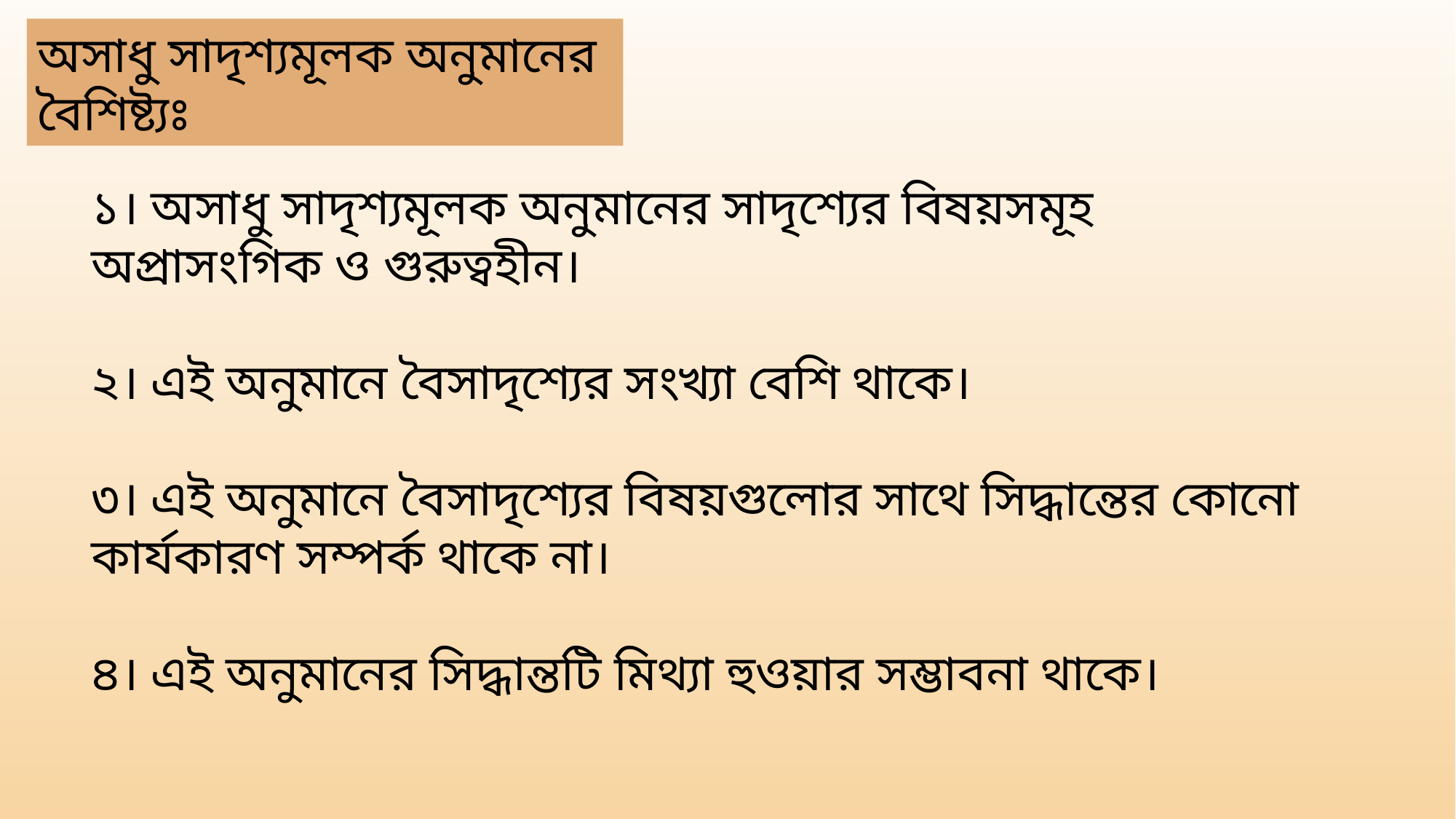

অসাধু সাদৃশ্যমূলক অনুমানের বৈশিষ্ট্যঃ
১। অসাধু সাদৃশ্যমূলক অনুমানের সাদৃশ্যের বিষয়সমূহ অপ্রাসংগিক ও গুরুত্বহীন।

২। এই অনুমানে বৈসাদৃশ্যের সংখ্যা বেশি থাকে।

৩। এই অনুমানে বৈসাদৃশ্যের বিষয়গুলোর সাথে সিদ্ধান্তের কোনো কার্যকারণ সম্পর্ক থাকে না।

৪। এই অনুমানের সিদ্ধান্তটি মিথ্যা হুওয়ার সম্ভাবনা থাকে।